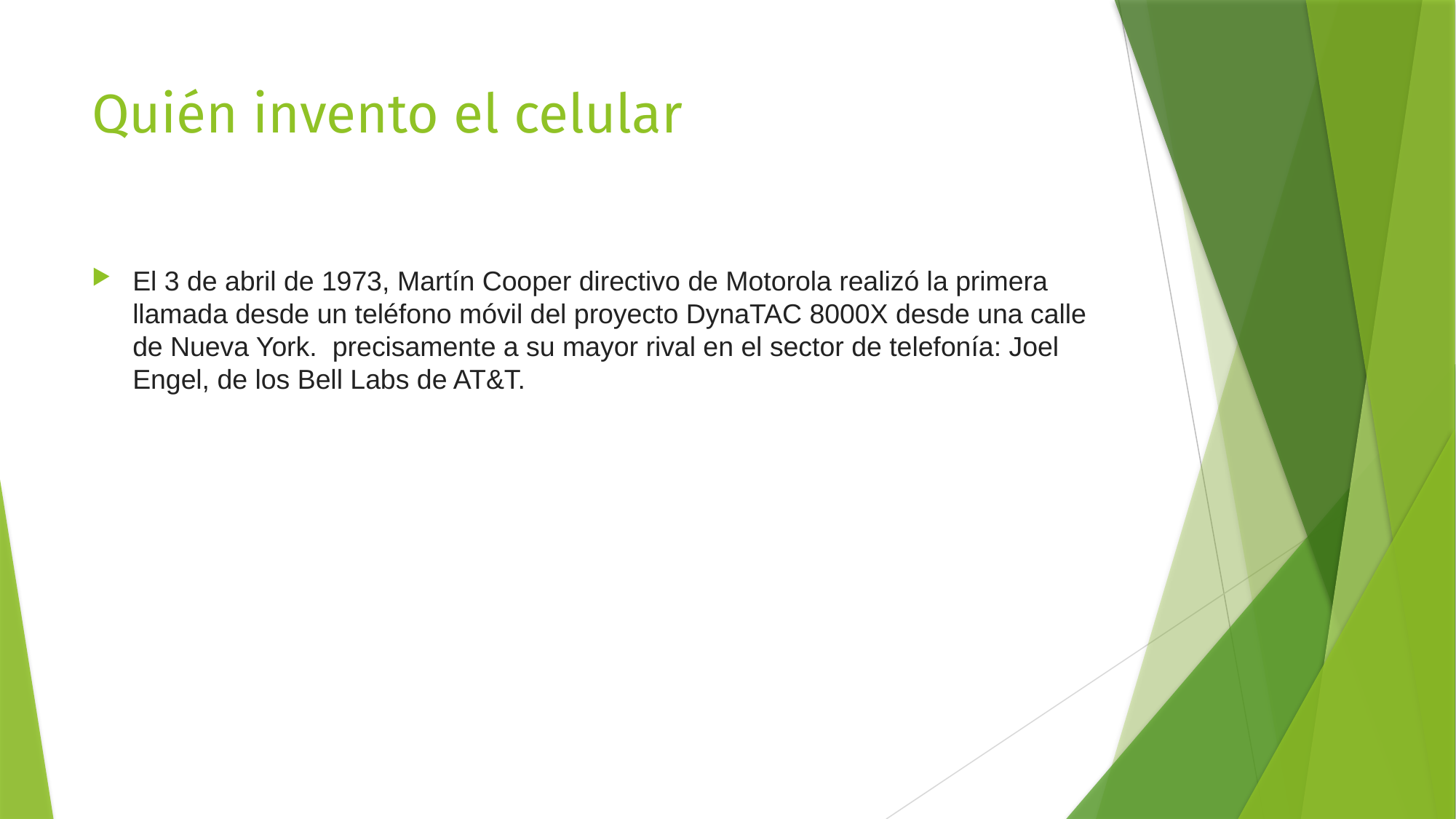

# Quién invento el celular
El 3 de abril de 1973,​ Martín Cooper directivo de Motorola realizó la primera llamada desde un teléfono móvil del proyecto DynaTAC 8000X desde una calle de Nueva York. ​ precisamente a su mayor rival en el sector de telefonía: Joel Engel, de los Bell Labs de AT&T.